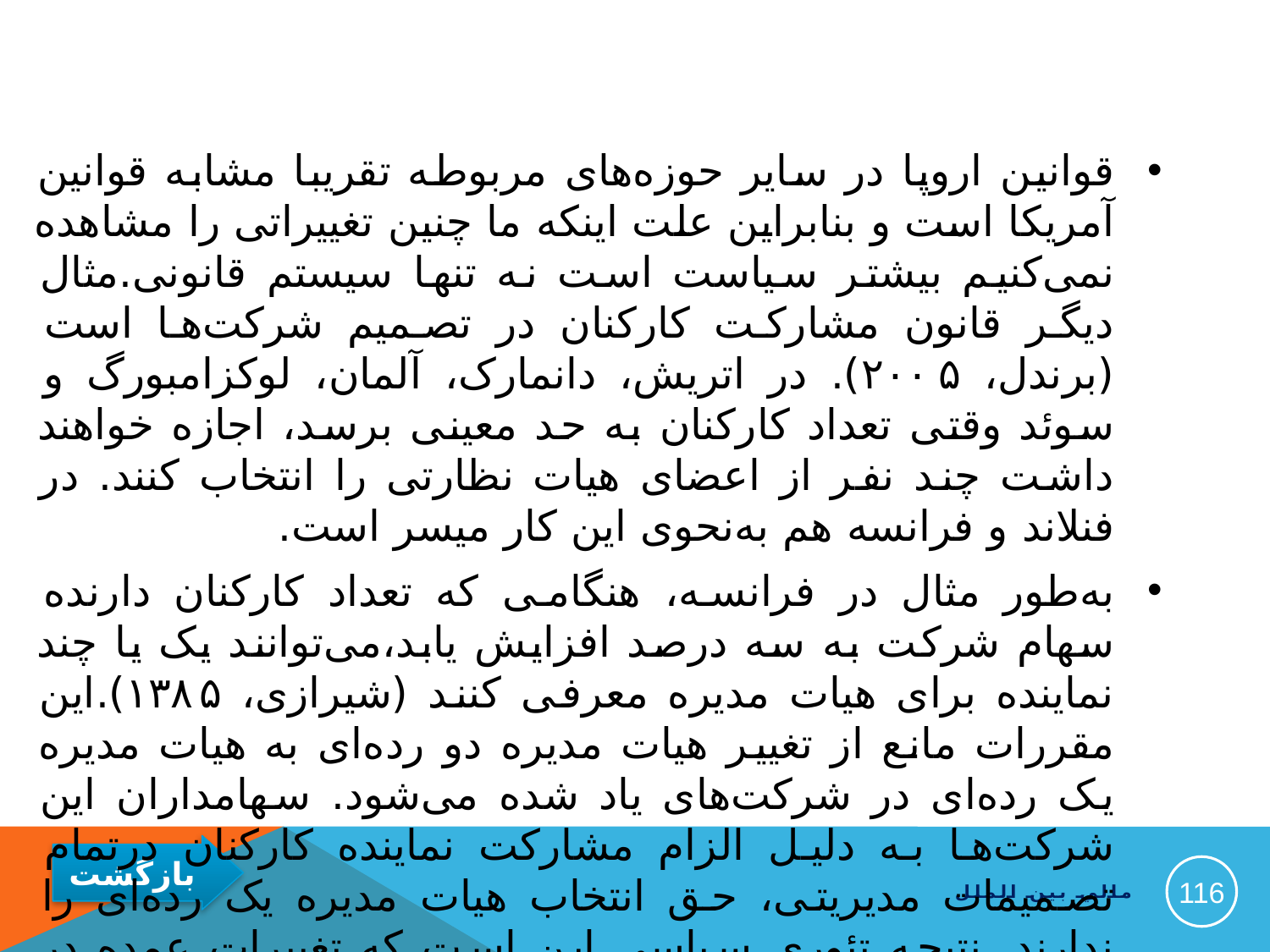

#
قوانین اروپا در سایر حوزه‌های مربوطه تقریبا مشابه قوانین آمریکا است و بنابراین علت اینکه ما چنین تغییراتی را مشاهده نمی‌کنیم بیشتر سیاست است نه تنها سیستم قانونی.مثال دیگر قانون مشارکت کارکنان در تصمیم شرکت‌‌‌ها است (برندل، ۲۰۰۵). در اتریش، دانمارک، آلمان، لوکزامبورگ و سوئد وقتی تعداد کارکنان به حد معینی برسد، اجازه خواهند داشت چند نفر از اعضای هیات نظارتی را انتخاب کنند. در فنلاند و فرانسه هم به‌نحوی این کار میسر است.
به‌طور مثال در فرانسه، هنگامی که تعداد کارکنان دارنده سهام شرکت به سه درصد افزایش یابد،می‌توانند یک یا چند نماینده برای هیات مدیره معرفی کنند (شیرازی، ۱۳۸۵).این مقررات مانع از تغییر هیات مدیره دو رده‌ای به هیات مدیره یک رده‌ای در شرکت‌‌های یاد شده می‌شود. سهامداران این شرکت‌‌ها به دلیل الزام مشارکت نماینده کارکنان درتمام تصمیمات مدیریتی، حق انتخاب هیات مدیره یک رده‌ای را ندارند. نتیجه تئوری سیاسی این است که تغییرات عمده در حاکمیت شرکتی مشروط به تغییر شکل و دگرگونی عمده سیاسی است. (برندل، ۲۰۰۵).

116
مالي بين الملل